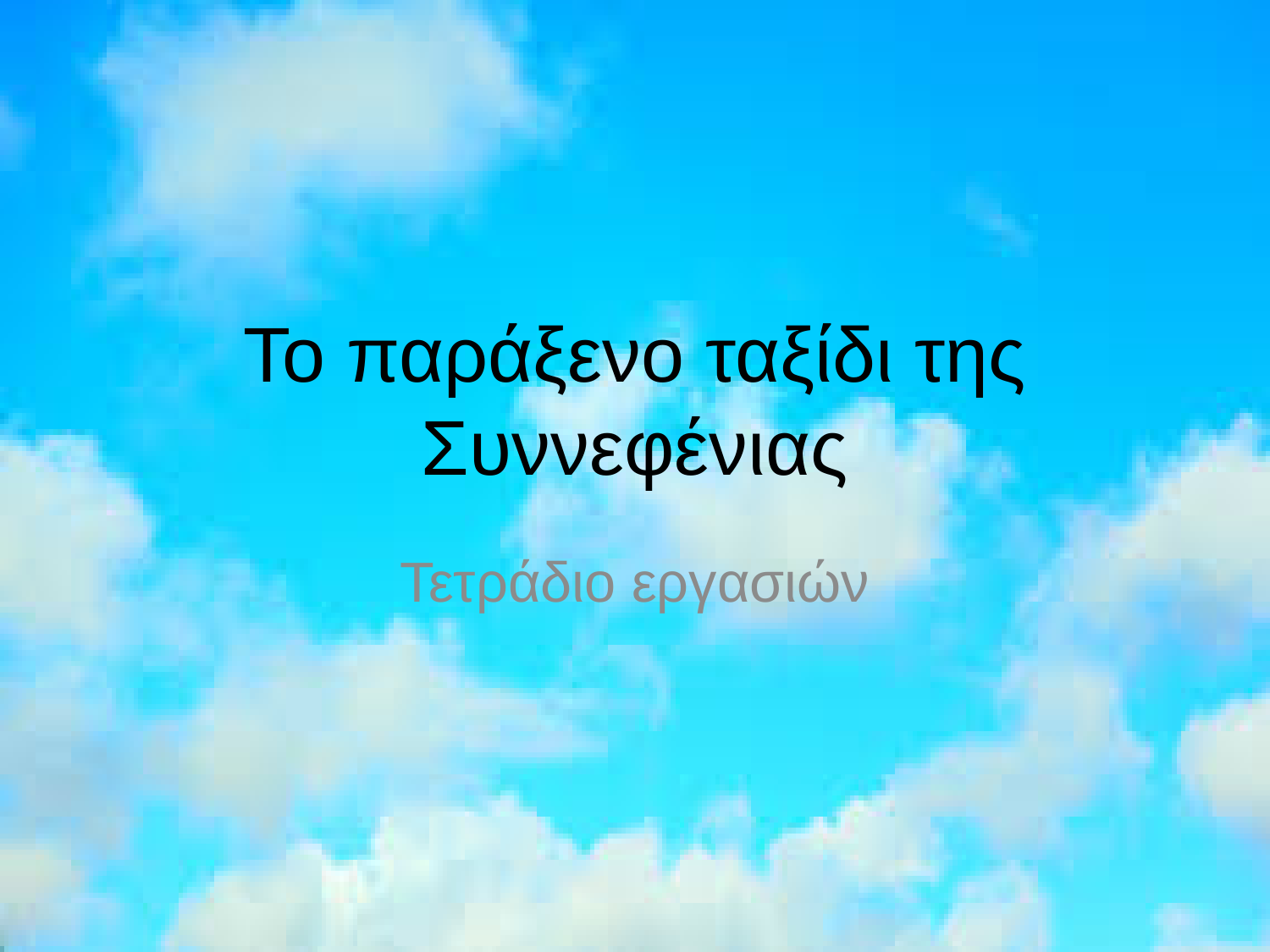

# Το παράξενο ταξίδι της Συννεφένιας
Τετράδιο εργασιών